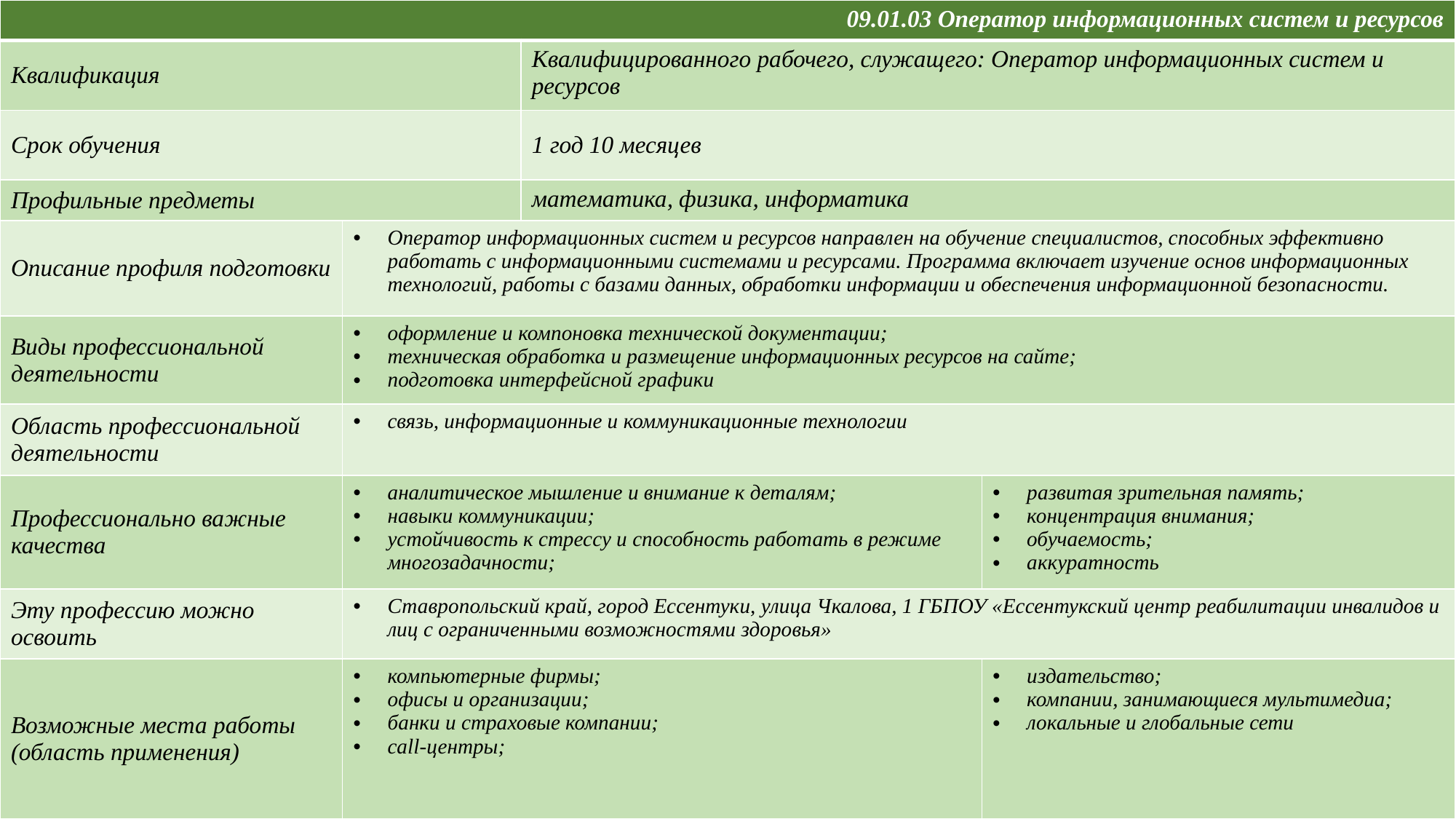

| 09.01.03 Оператор информационных систем и ресурсов |  |  |  |
| --- | --- | --- | --- |
| Квалификация |  | Квалифицированного рабочего, служащего: Оператор информационных систем и ресурсов |  |
| Срок обучения |  | 1 год 10 месяцев |  |
| Профильные предметы |  | математика, физика, информатика |  |
| Описание профиля подготовки | Оператор информационных систем и ресурсов направлен на обучение специалистов, способных эффективно работать с информационными системами и ресурсами. Программа включает изучение основ информационных технологий, работы с базами данных, обработки информации и обеспечения информационной безопасности. |  |  |
| Виды профессиональной деятельности | оформление и компоновка технической документации; техническая обработка и размещение информационных ресурсов на сайте; подготовка интерфейсной графики |  |  |
| Область профессиональной деятельности | связь, информационные и коммуникационные технологии |  |  |
| Профессионально важные качества | аналитическое мышление и внимание к деталям; навыки коммуникации; устойчивость к стрессу и способность работать в режиме многозадачности; |  | развитая зрительная память; концентрация внимания; обучаемость; аккуратность |
| Эту профессию можно освоить | Ставропольский край, город Ессентуки, улица Чкалова, 1 ГБПОУ «Ессентукский центр реабилитации инвалидов и лиц с ограниченными возможностями здоровья» |  |  |
| Возможные места работы (область применения) | компьютерные фирмы; офисы и организации; банки и страховые компании; call-центры; |  | издательство; компании, занимающиеся мультимедиа; локальные и глобальные сети |